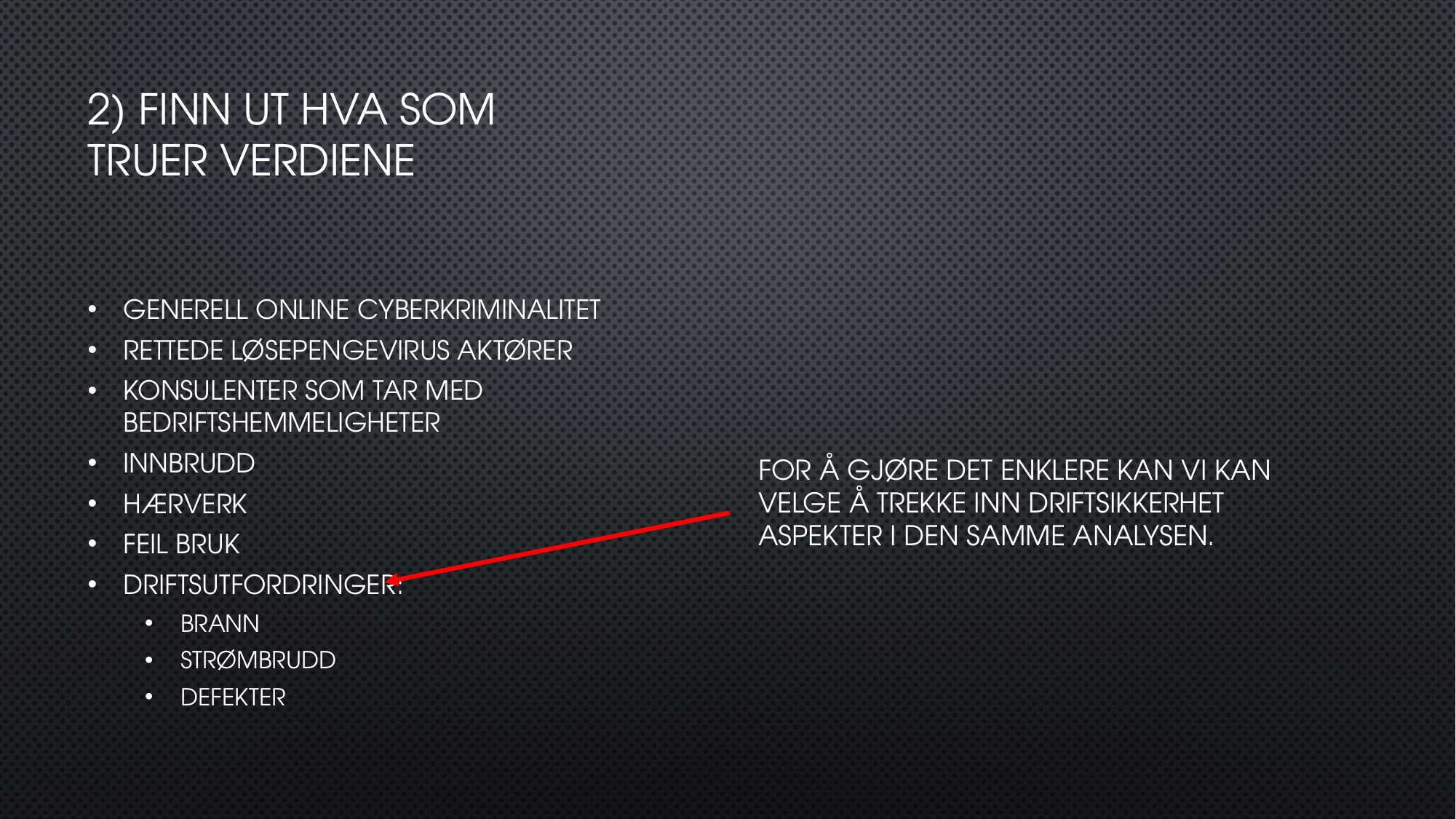

# 2) Finn ut hva som truer verdiene

Generell online cyberkriminalitet
Rettede løsepengevirus aktører
Konsulenter som tar med bedriftshemmeligheter
Innbrudd
Hærverk
Feil bruk
Driftsutfordringer:
Brann
Strømbrudd
Defekter

For å gjøre det enklere kan vi kan velge å trekke inn driftsikkerhet aspekter i den samme analysen.